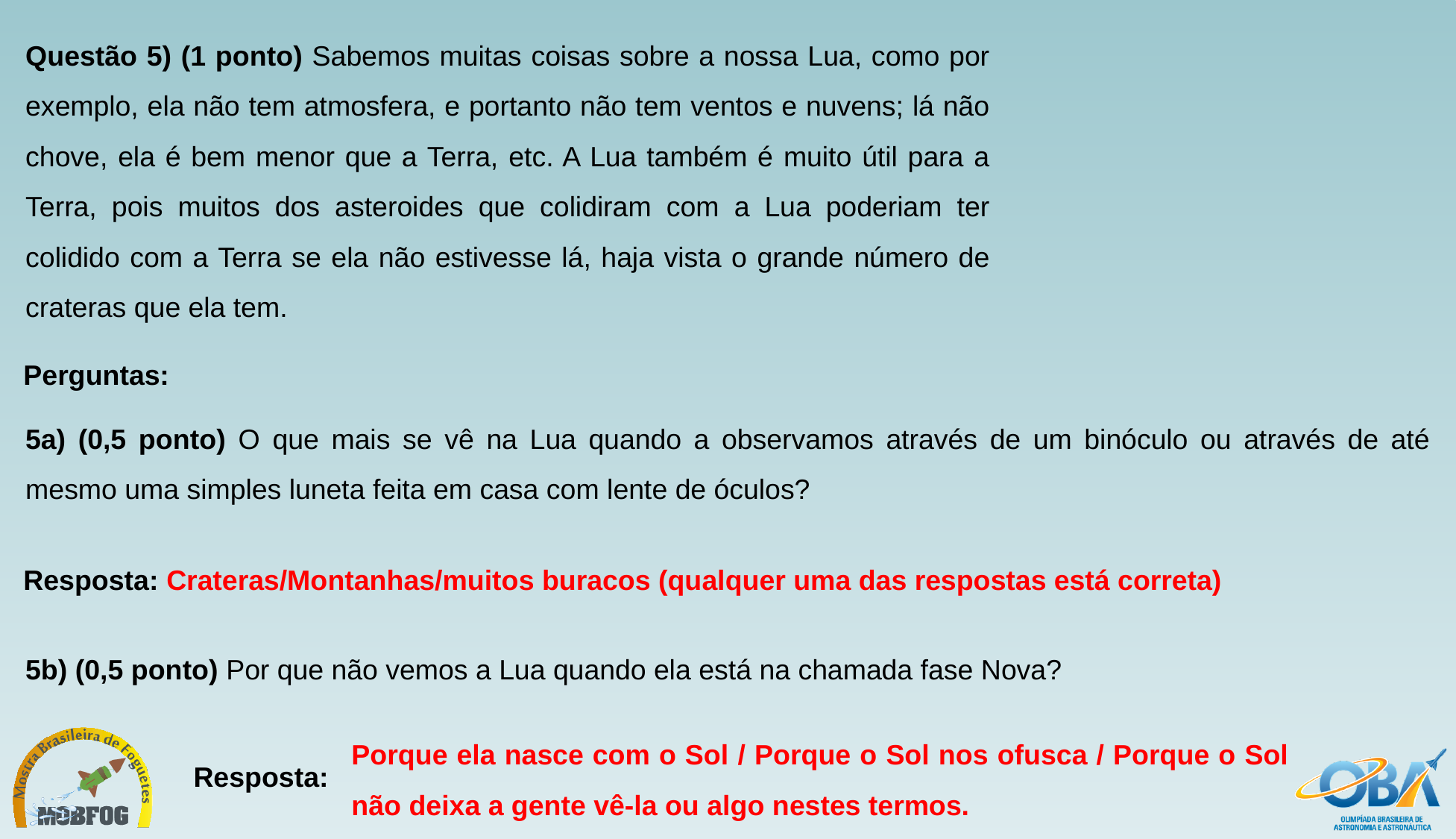

Questão 5) (1 ponto) Sabemos muitas coisas sobre a nossa Lua, como por exemplo, ela não tem atmosfera, e portanto não tem ventos e nuvens; lá não chove, ela é bem menor que a Terra, etc. A Lua também é muito útil para a Terra, pois muitos dos asteroides que colidiram com a Lua poderiam ter colidido com a Terra se ela não estivesse lá, haja vista o grande número de crateras que ela tem.
Perguntas:
5a) (0,5 ponto) O que mais se vê na Lua quando a observamos através de um binóculo ou através de até mesmo uma simples luneta feita em casa com lente de óculos?
Crateras/Montanhas/muitos buracos (qualquer uma das respostas está correta)
Resposta:
5b) (0,5 ponto) Por que não vemos a Lua quando ela está na chamada fase Nova?
Porque ela nasce com o Sol / Porque o Sol nos ofusca / Porque o Sol não deixa a gente vê-la ou algo nestes termos.
Resposta: